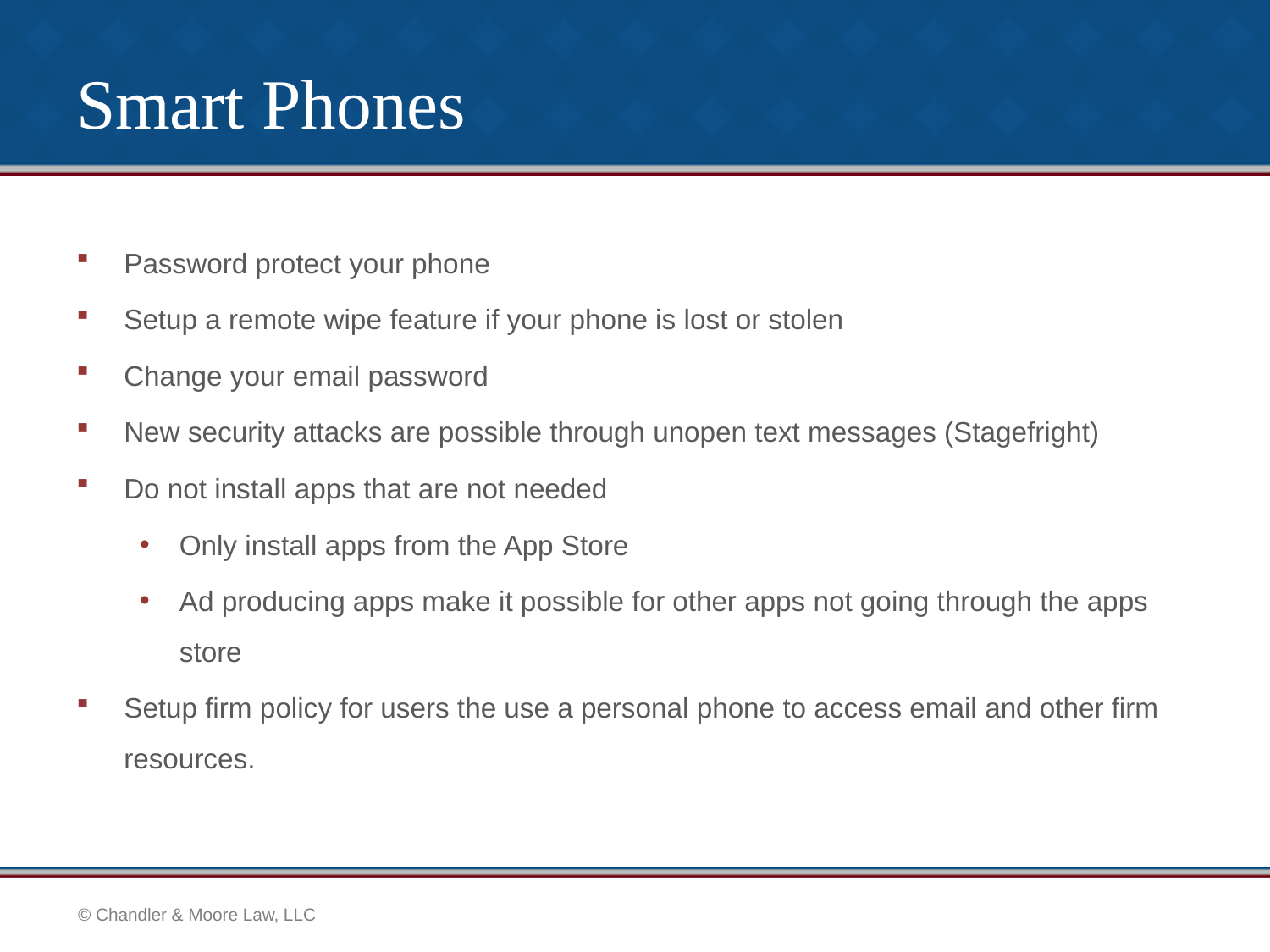

# Smart Phones
Password protect your phone
Setup a remote wipe feature if your phone is lost or stolen
Change your email password
New security attacks are possible through unopen text messages (Stagefright)
Do not install apps that are not needed
Only install apps from the App Store
Ad producing apps make it possible for other apps not going through the apps store
Setup firm policy for users the use a personal phone to access email and other firm resources.